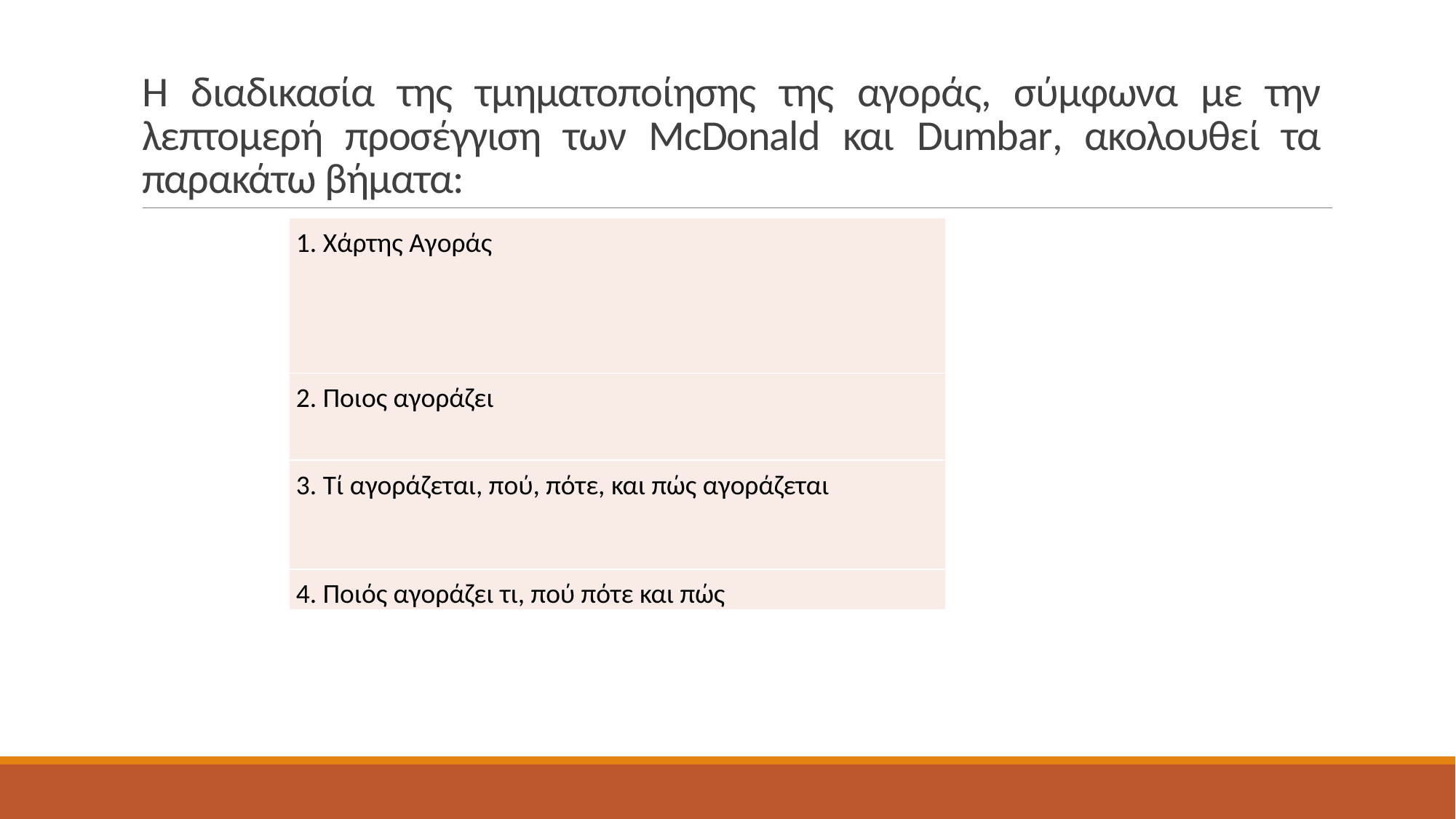

# Η διαδικασία της τμηματοποίησης της αγοράς, σύμφωνα με την λεπτομερή προσέγγιση των McDonald και Dumbar, ακολουθεί τα παρακάτω βήματα:
| 1. Χάρτης Αγοράς |
| --- |
| 2. Ποιος αγοράζει |
| 3. Τί αγοράζεται, πού, πότε, και πώς αγοράζεται |
| 4. Ποιός αγοράζει τι, πού πότε και πώς |